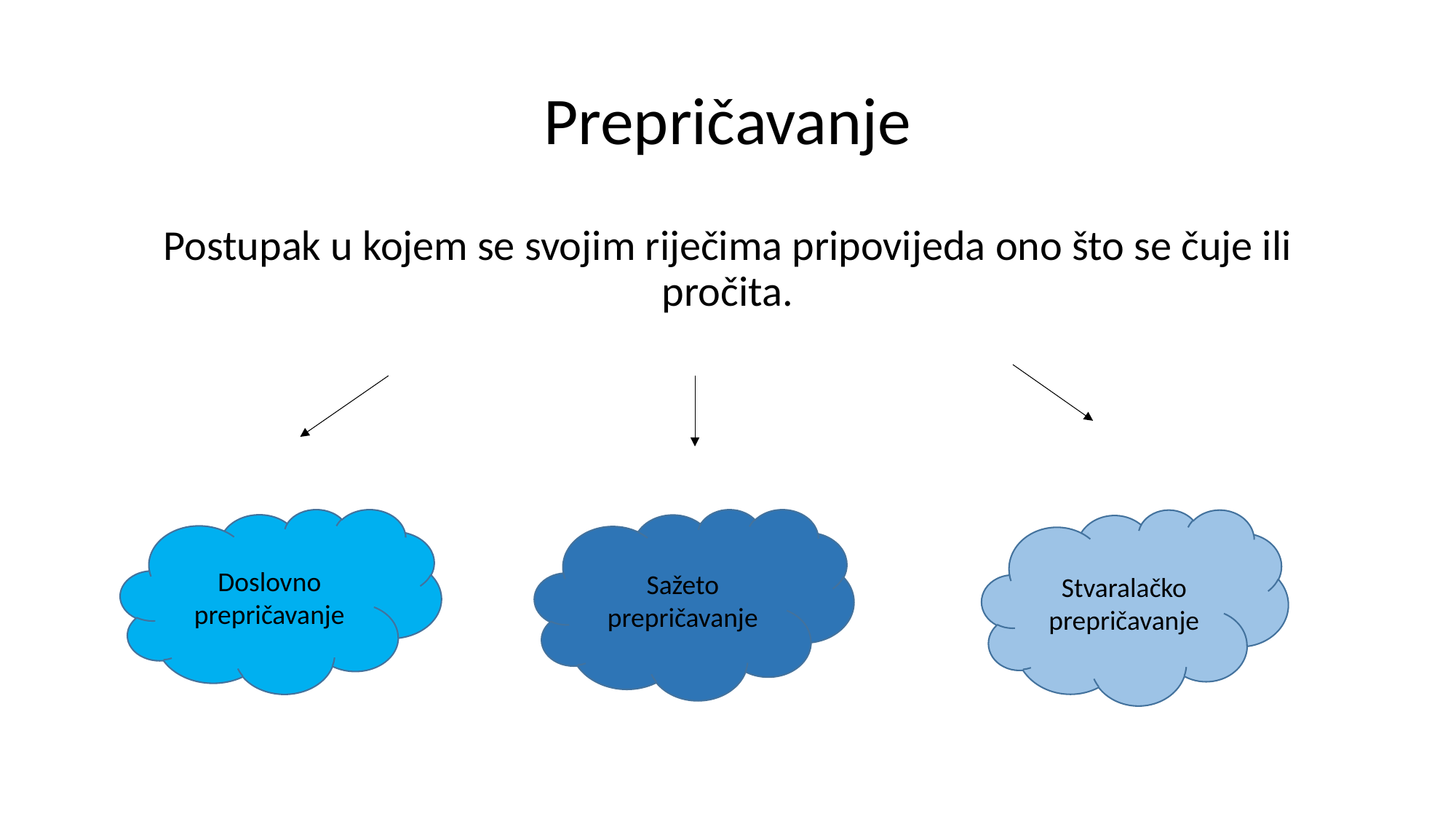

# Prepričavanje
Postupak u kojem se svojim riječima pripovijeda ono što se čuje ili pročita.
Doslovno prepričavanje
Sažeto prepričavanje
Stvaralačko prepričavanje